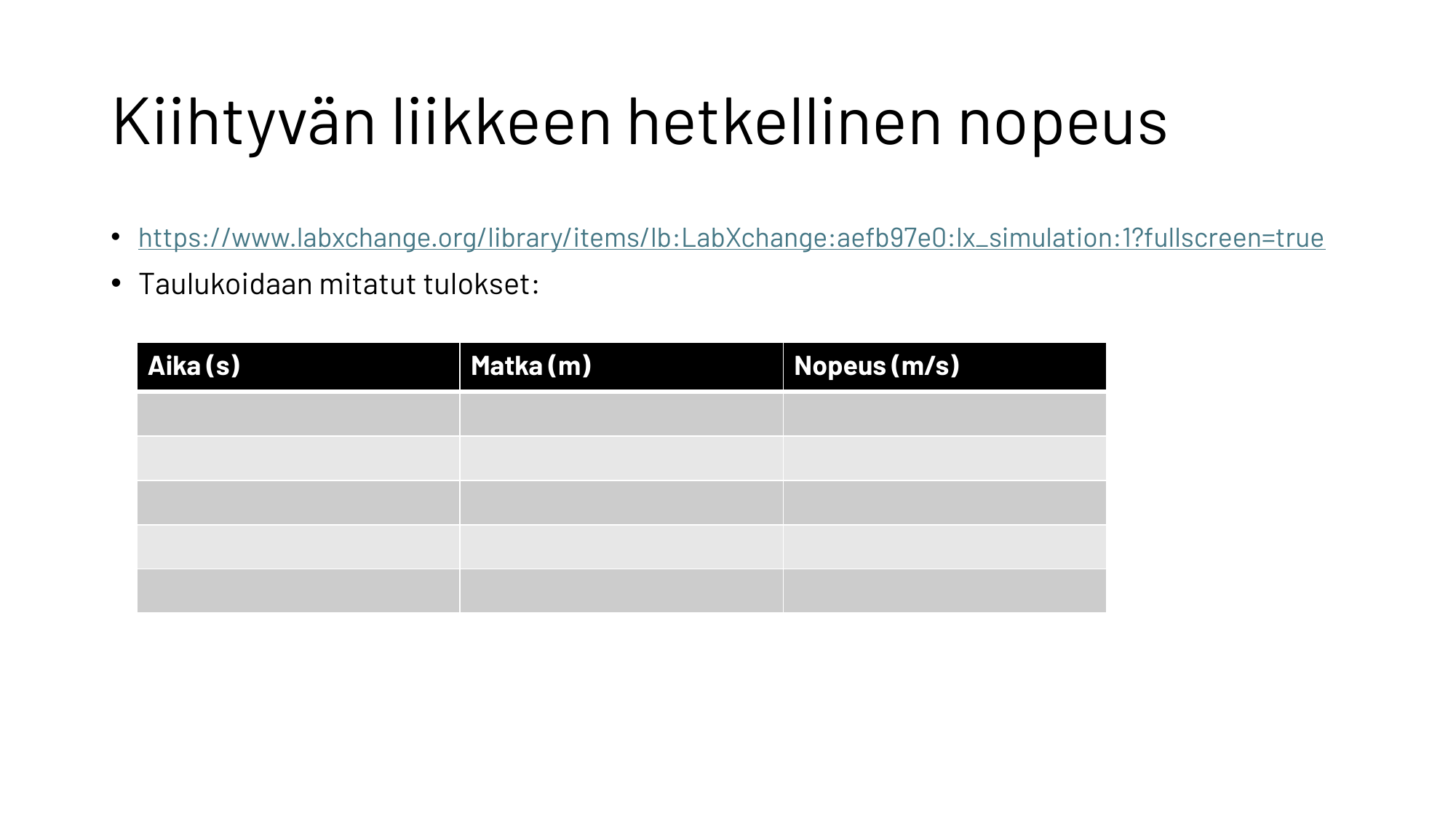

# Kiihtyvän liikkeen hetkellinen nopeus
https://www.labxchange.org/library/items/lb:LabXchange:aefb97e0:lx_simulation:1?fullscreen=true
Taulukoidaan mitatut tulokset:

| Aika (s) | Matka (m) | Nopeus (m/s) |
| --- | --- | --- |
|  |  |  |
|  |  |  |
|  |  |  |
|  |  |  |
|  |  |  |